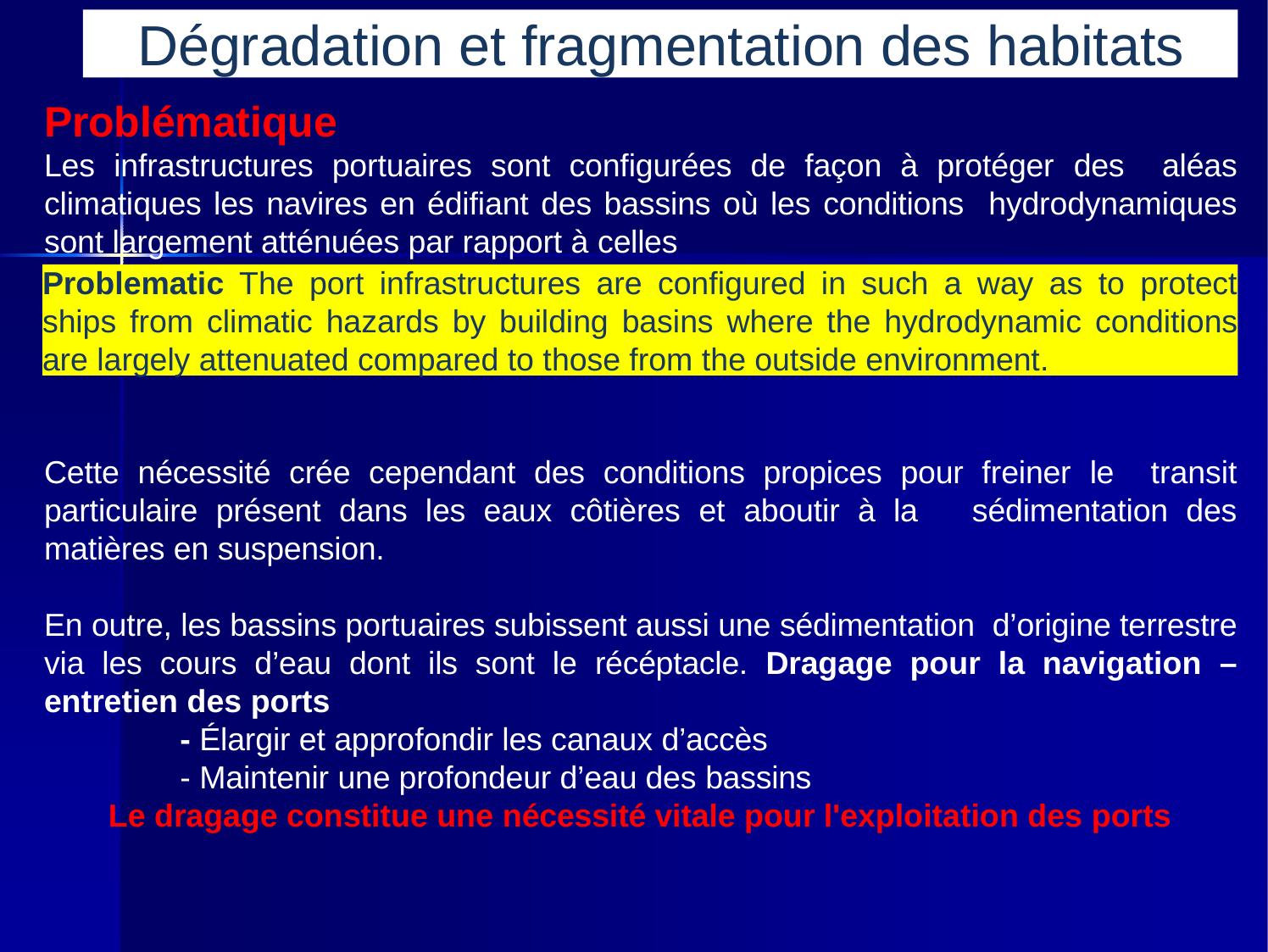

Dégradation et fragmentation des habitats
Problématique
Les infrastructures portuaires sont configurées de façon à protéger des  aléas climatiques les navires en édifiant des bassins où les conditions  hydrodynamiques sont largement atténuées par rapport à celles
du milieu extérieur.

Cette nécessité crée cependant des conditions propices pour freiner le  transit particulaire présent dans les eaux côtières et aboutir à la   sédimentation des matières en suspension.

En outre, les bassins portuaires subissent aussi une sédimentation  d’origine terrestre via les cours d’eau dont ils sont le récéptacle. Dragage pour la navigation – entretien des ports
 	 - Élargir et approfondir les canaux d’accès
  	 - Maintenir une profondeur d’eau des bassins
Le dragage constitue une nécessité vitale pour l'exploitation des ports
Problematic The port infrastructures are configured in such a way as to protect ships from climatic hazards by building basins where the hydrodynamic conditions are largely attenuated compared to those from the outside environment.